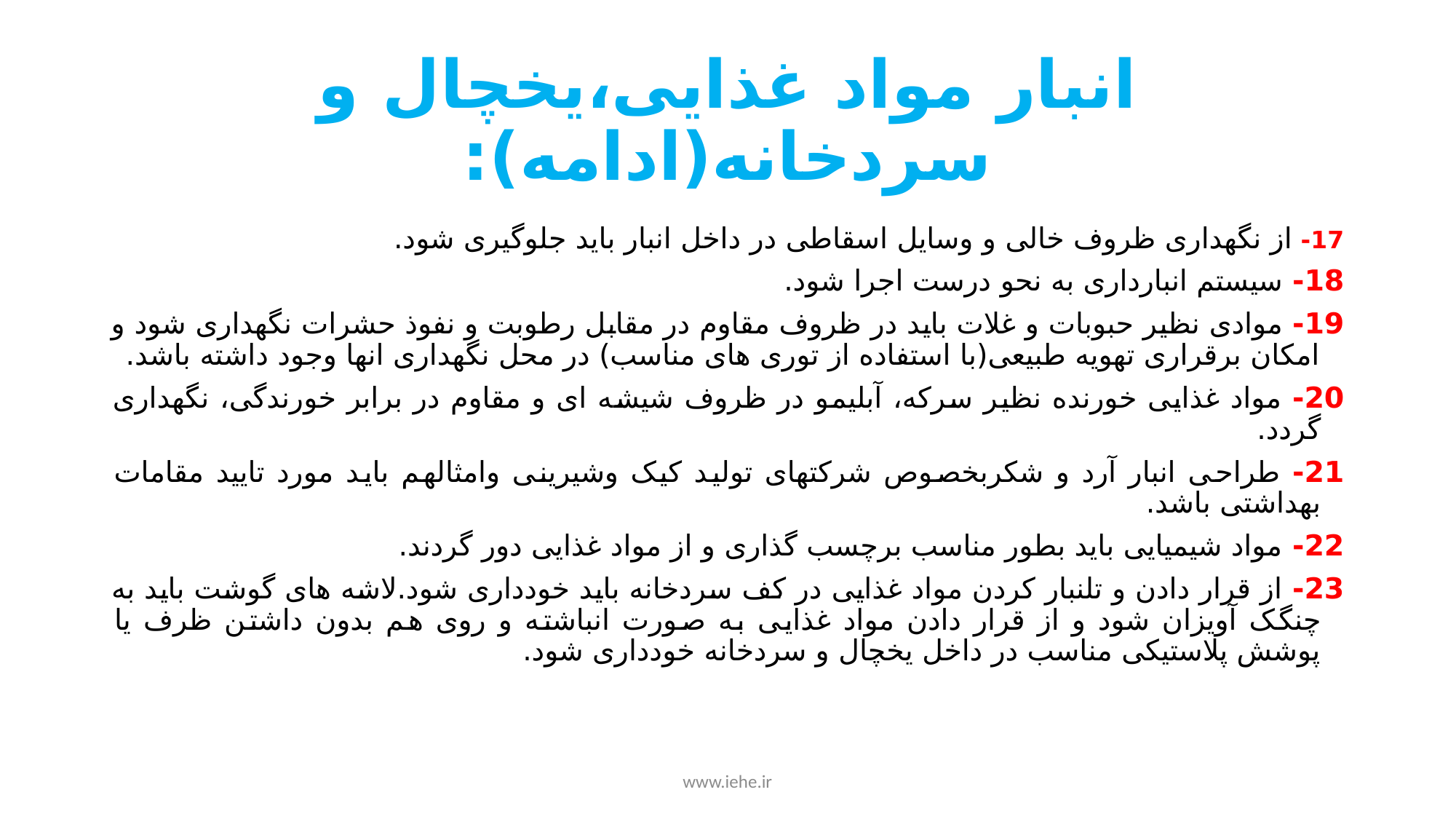

# انبار مواد غذایی،یخچال و سردخانه(ادامه):
17- از نگهداری ظروف خالی و وسایل اسقاطی در داخل انبار باید جلوگیری شود.
18- سیستم انبارداری به نحو درست اجرا شود.
19- موادی نظیر حبوبات و غلات باید در ظروف مقاوم در مقابل رطوبت و نفوذ حشرات نگهداری شود و امکان برقراری تهویه طبیعی(با استفاده از توری های مناسب) در محل نگهداری انها وجود داشته باشد.
20- مواد غذایی خورنده نظیر سرکه، آبلیمو در ظروف شیشه ای و مقاوم در برابر خورندگی، نگهداری گردد.
21- طراحی انبار آرد و شکربخصوص شرکتهای تولید کیک وشیرینی وامثالهم باید مورد تایید مقامات بهداشتی باشد.
22- مواد شیمیایی باید بطور مناسب برچسب گذاری و از مواد غذایی دور گردند.
23- از قرار دادن و تلنبار کردن مواد غذایی در کف سردخانه باید خودداری شود.لاشه های گوشت باید به چنگک آویزان شود و از قرار دادن مواد غذایی به صورت انباشته و روی هم بدون داشتن ظرف یا پوشش پلاستیکی مناسب در داخل یخچال و سردخانه خودداری شود.

www.iehe.ir